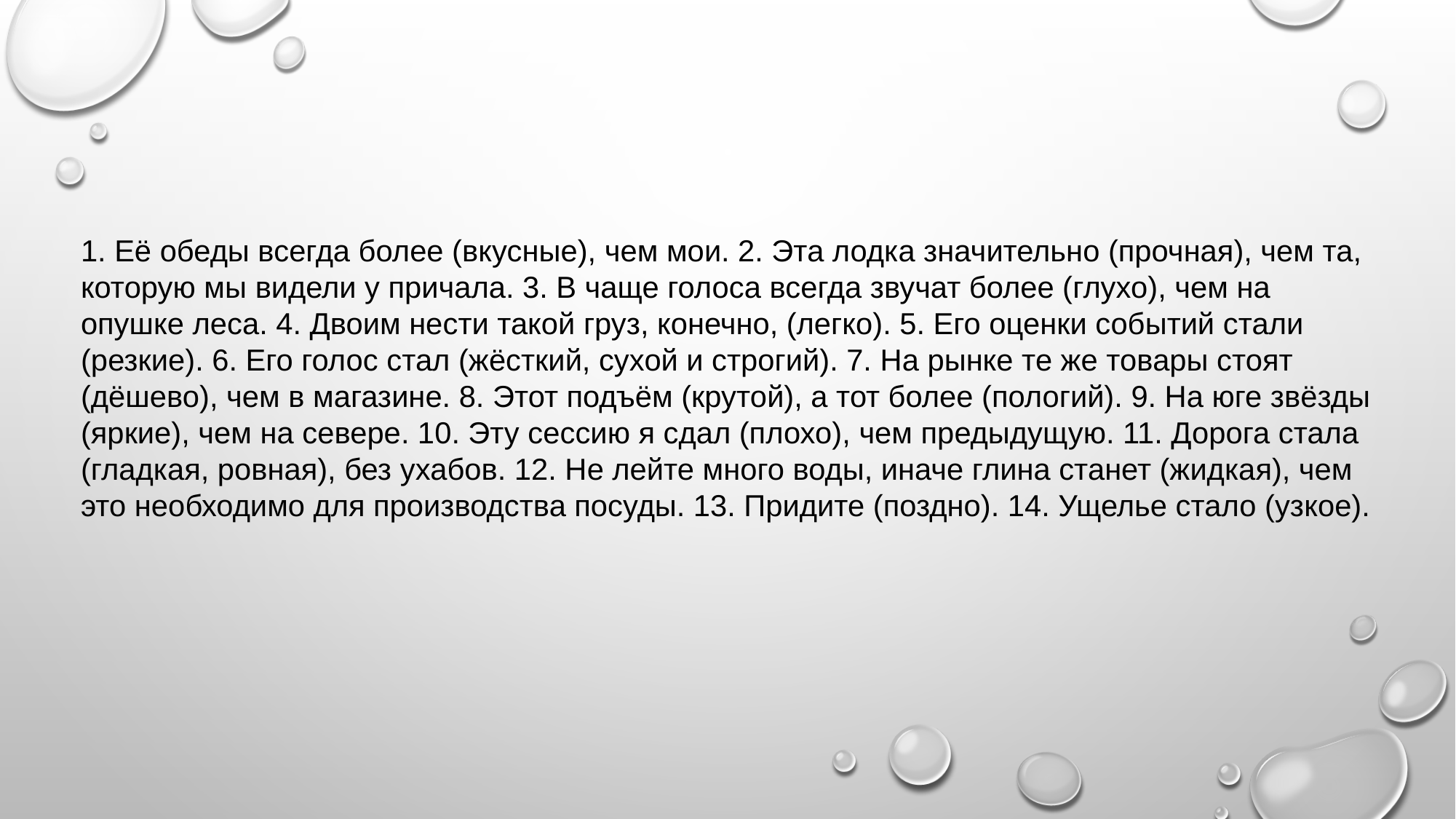

1. Её обеды всегда более (вкусные), чем мои. 2. Эта лодка значительно (прочная), чем та, которую мы видели у причала. 3. В чаще голоса всегда звучат более (глухо), чем на опушке леса. 4. Двоим нести такой груз, конечно, (легко). 5. Его оценки событий стали (резкие). 6. Его голос стал (жёсткий, сухой и строгий). 7. На рынке те же товары стоят (дёшево), чем в магазине. 8. Этот подъём (крутой), а тот более (пологий). 9. На юге звёзды (яркие), чем на севере. 10. Эту сессию я сдал (плохо), чем предыдущую. 11. Дорога стала (гладкая, ровная), без ухабов. 12. Не лейте много воды, иначе глина станет (жидкая), чем это необходимо для производства посуды. 13. Придите (поздно). 14. Ущелье стало (узкое).